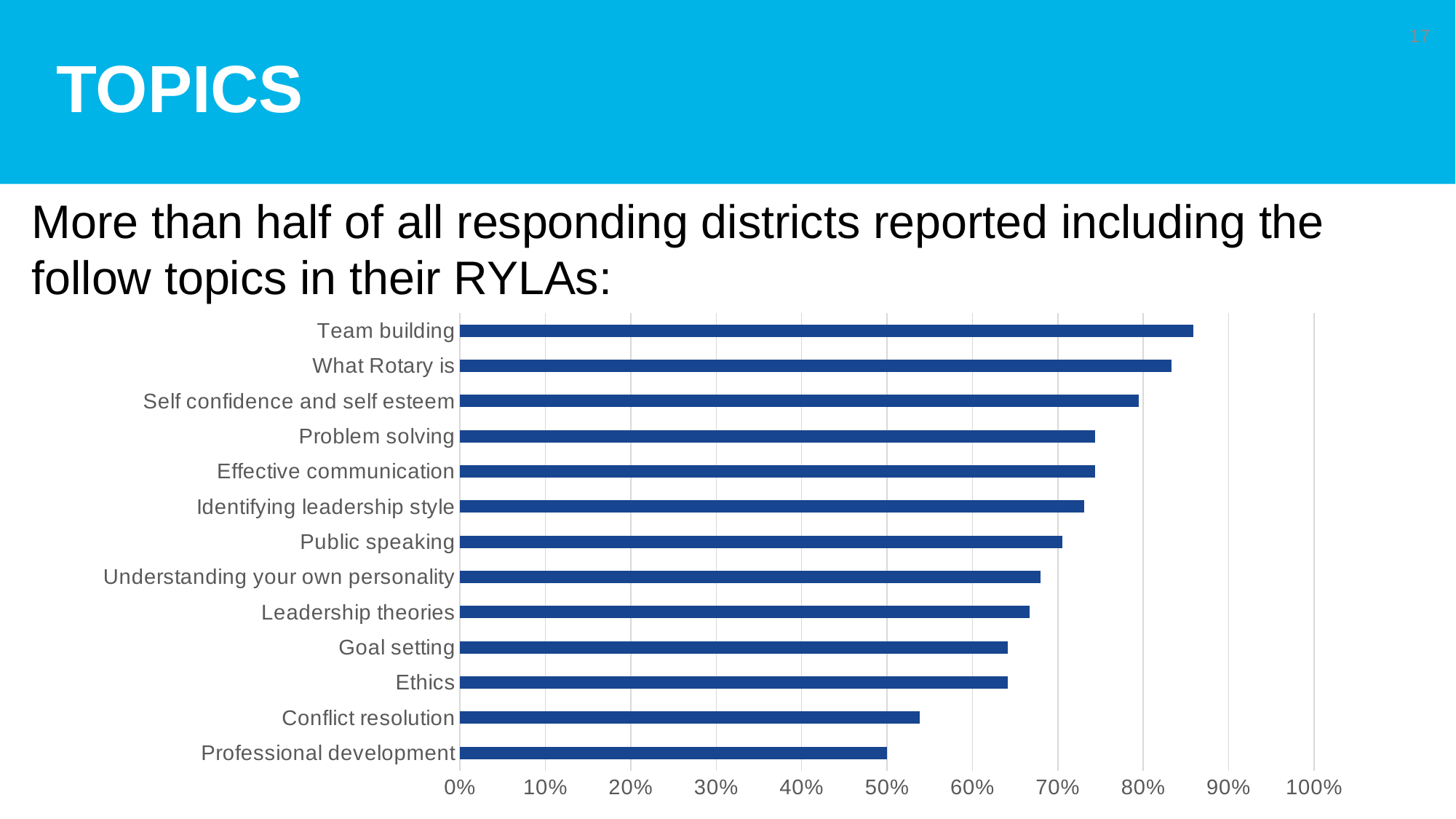

# Topics
17
More than half of all responding districts reported including the follow topics in their RYLAs:

### Chart

| Category | Percent included in RYLA content |
|---|---|
| Professional development | 0.5 |
| Conflict resolution | 0.5384615384615384 |
| Ethics | 0.6410256410256411 |
| Goal setting | 0.6410256410256411 |
| Leadership theories | 0.6666666666666666 |
| Understanding your own personality | 0.6794871794871795 |
| Public speaking | 0.7051282051282052 |
| Identifying leadership style | 0.7307692307692307 |
| Effective communication | 0.7435897435897436 |
| Problem solving | 0.7435897435897436 |
| Self confidence and self esteem | 0.7948717948717948 |
| What Rotary is | 0.8333333333333334 |
| Team building | 0.8589743589743589 |